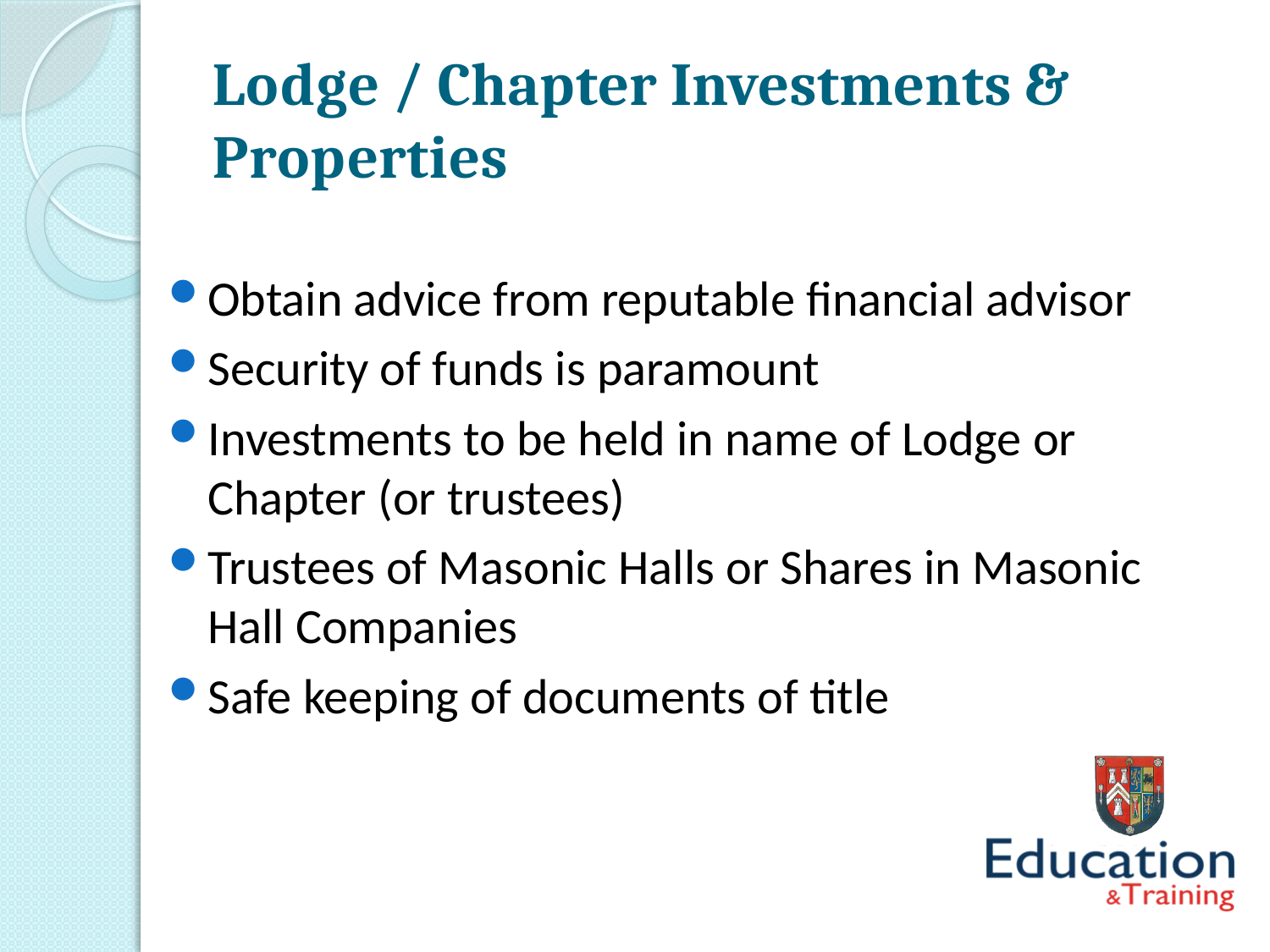

# Lodge / Chapter Investments & Properties
Obtain advice from reputable financial advisor
Security of funds is paramount
Investments to be held in name of Lodge or Chapter (or trustees)
Trustees of Masonic Halls or Shares in Masonic Hall Companies
Safe keeping of documents of title